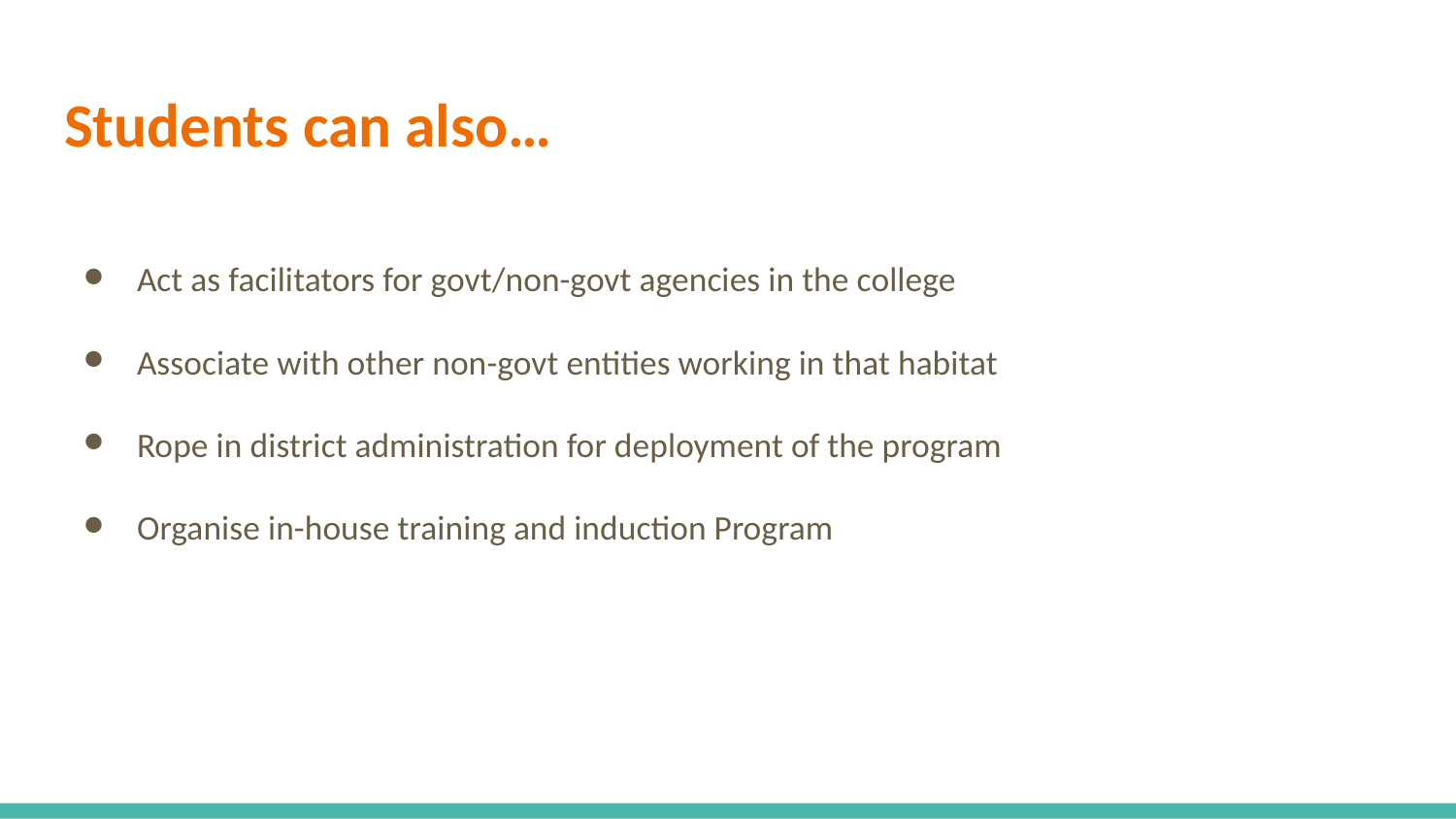

# Students can also…
Act as facilitators for govt/non-govt agencies in the college
Associate with other non-govt entities working in that habitat
Rope in district administration for deployment of the program
Organise in-house training and induction Program